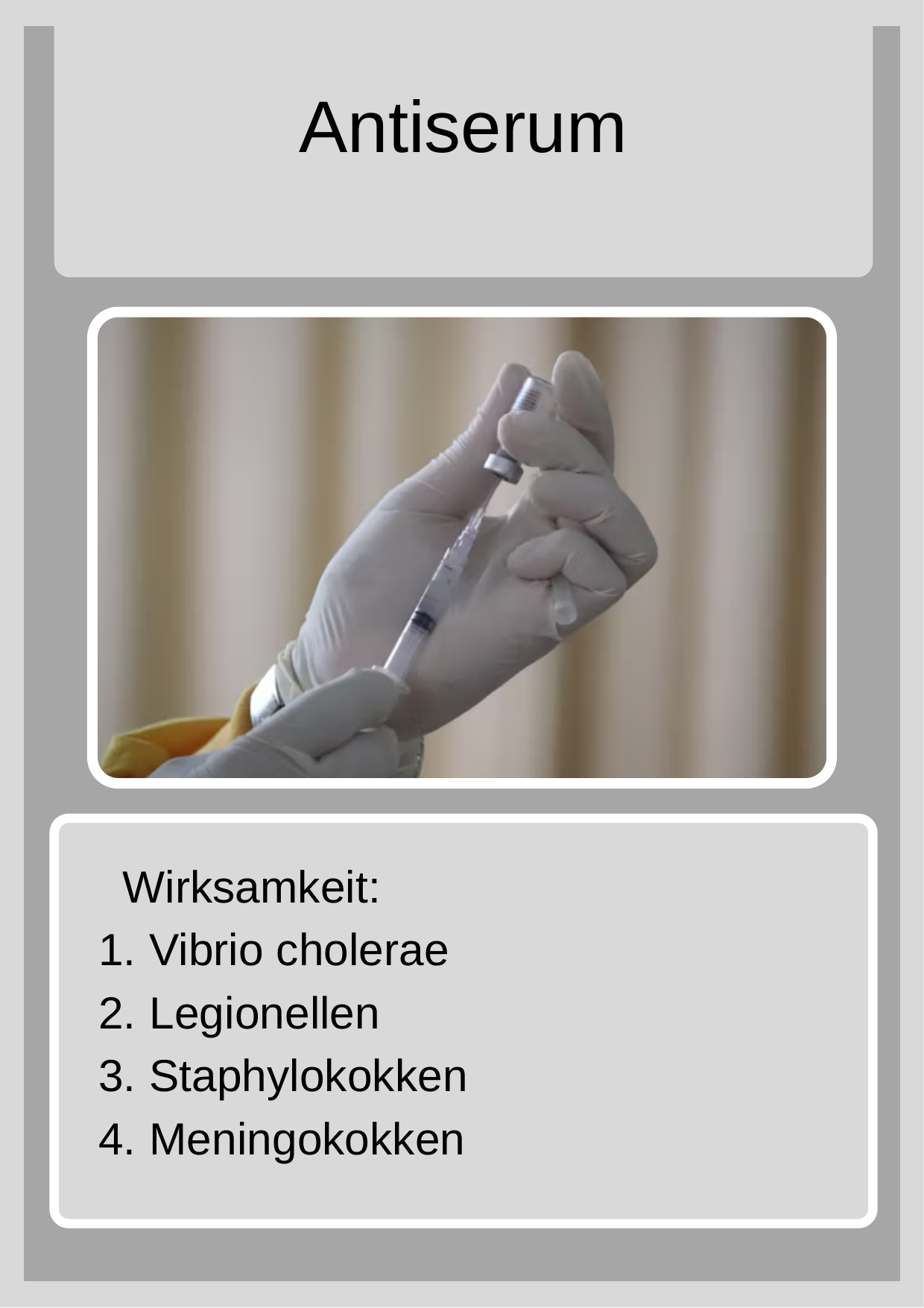

Antiserum

     Wirksamkeit:
 Vibrio cholerae
 Legionellen
 Staphylokokken
 Meningokokken